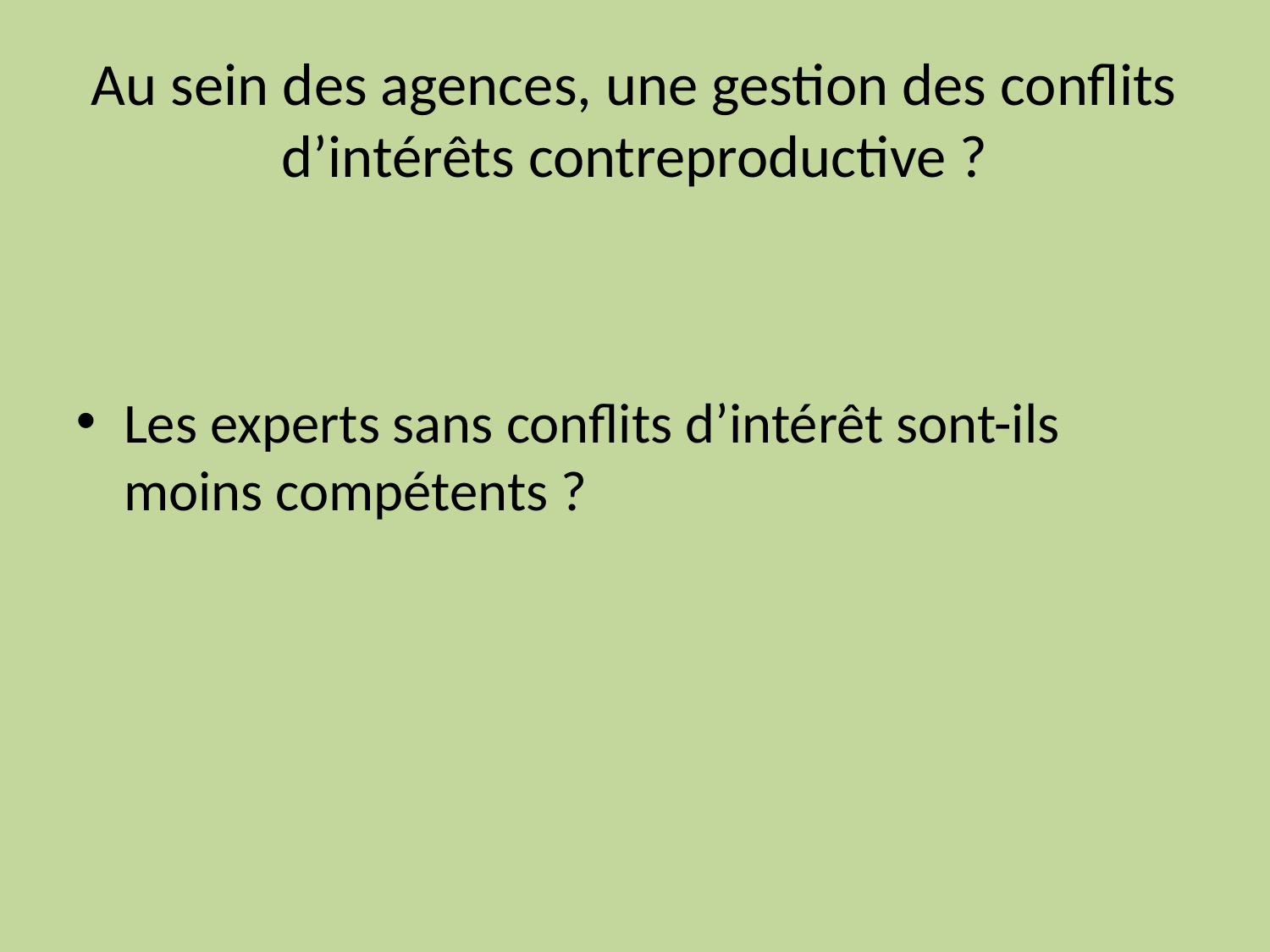

# Au sein des agences, une gestion des conflits d’intérêts contreproductive ?

Les experts sans conflits d’intérêt sont-ils moins compétents ?